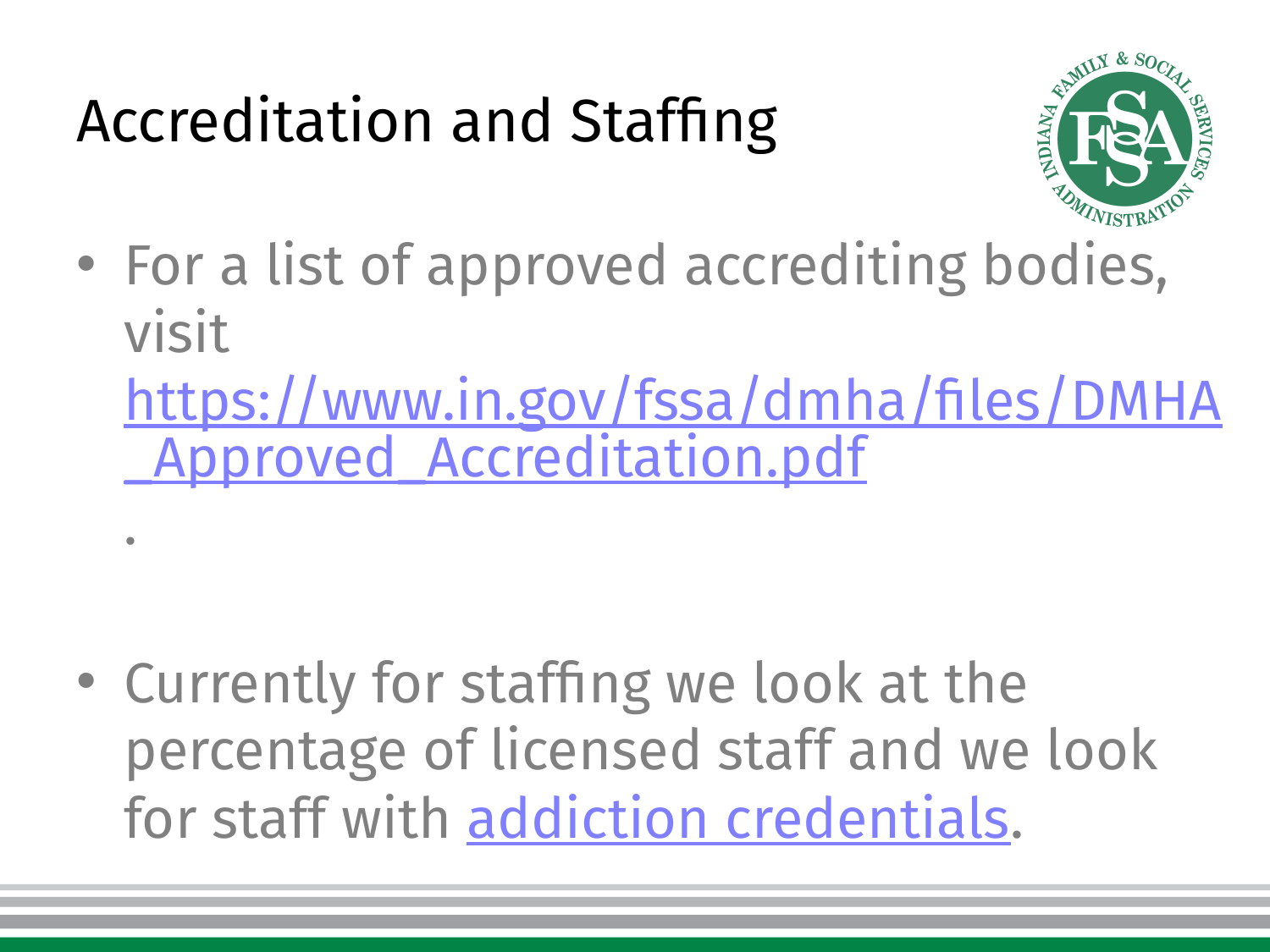

# Accreditation and Staffing
For a list of approved accrediting bodies, visit https://www.in.gov/fssa/dmha/files/DMHA_Approved_Accreditation.pdf.

Currently for staffing we look at the percentage of licensed staff and we look for staff with addiction credentials.